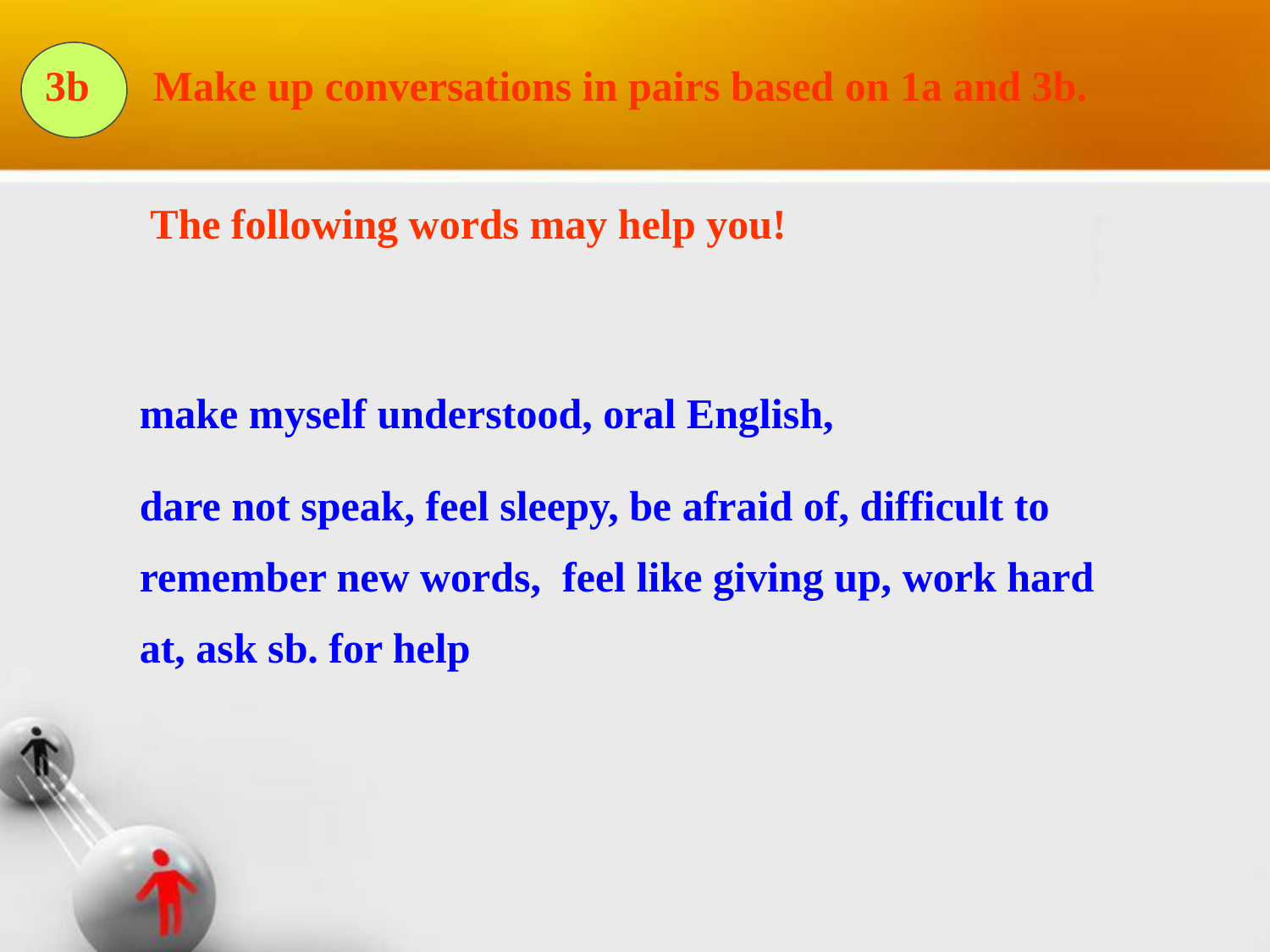

3b      Make up conversations in pairs based on 1a and 3b.
The following words may help you!
make myself understood, oral English,
dare not speak, feel sleepy, be afraid of, difficult to remember new words,  feel like giving up, work hard at, ask sb. for help